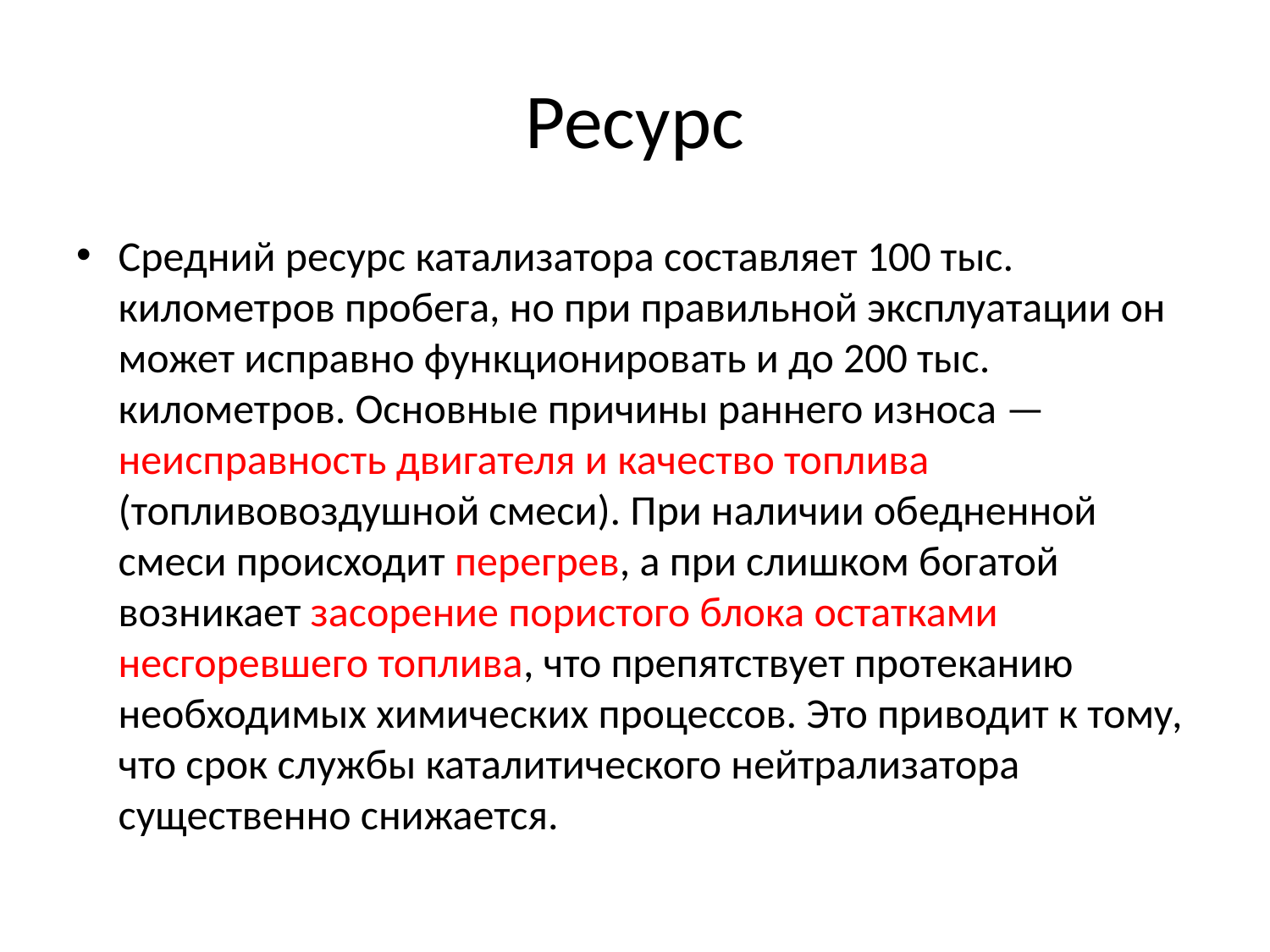

# Ресурс
Средний ресурс катализатора составляет 100 тыс. километров пробега, но при правильной эксплуатации он может исправно функционировать и до 200 тыс. километров. Основные причины раннего износа — неисправность двигателя и качество топлива (топливовоздушной смеси). При наличии обедненной смеси происходит перегрев, а при слишком богатой возникает засорение пористого блока остатками несгоревшего топлива, что препятствует протеканию необходимых химических процессов. Это приводит к тому, что срок службы каталитического нейтрализатора существенно снижается.